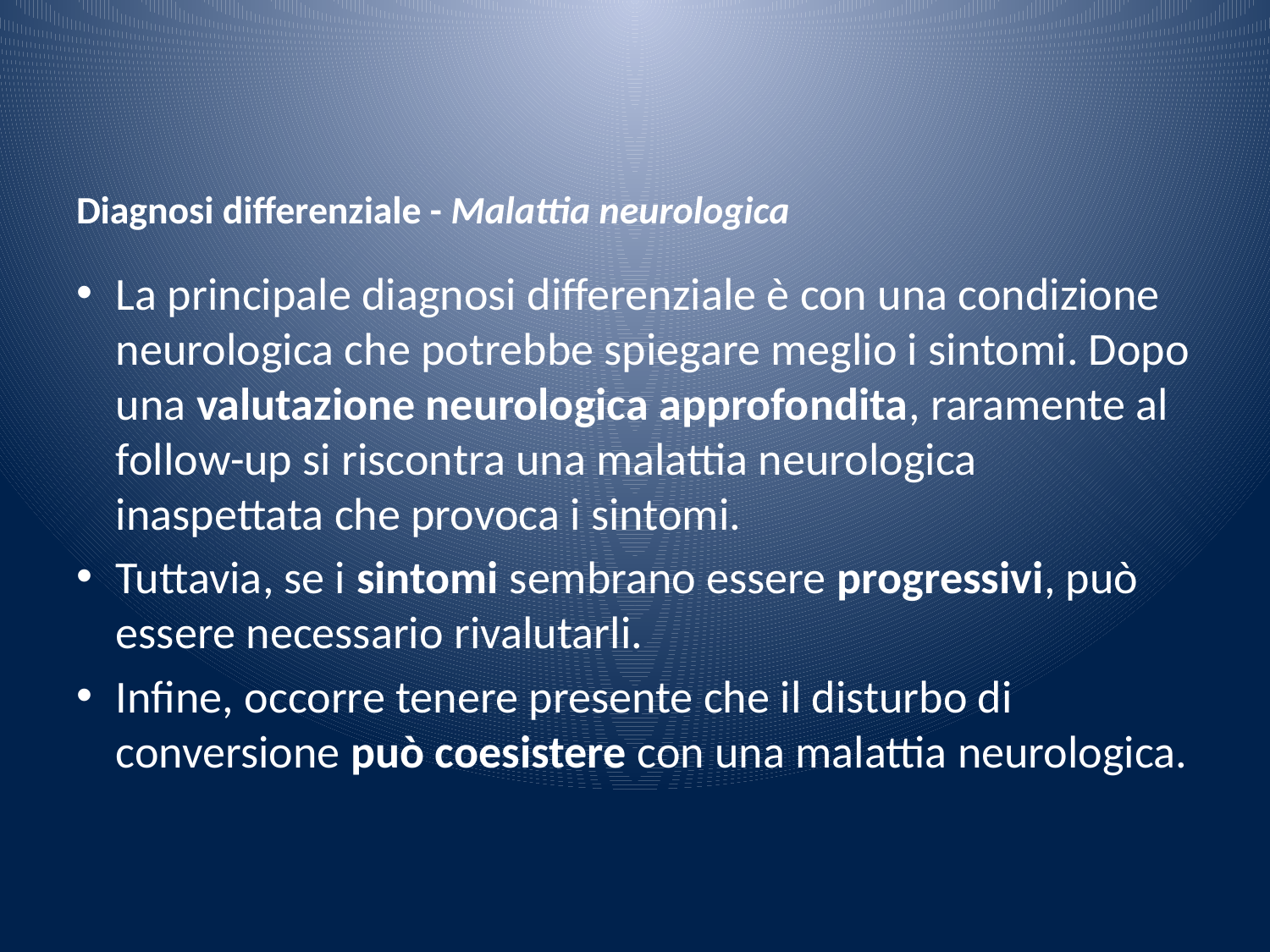

# Diagnosi differenziale - Malattia neurologica
La principale diagnosi differenziale è con una condizione neurologica che potrebbe spiegare meglio i sintomi. Dopo una valutazione neurologica approfondita, raramente al follow-up si riscontra una malattia neurologica inaspettata che provoca i sintomi.
Tuttavia, se i sintomi sembrano essere progressivi, può essere necessario rivalutarli.
Infine, occorre tenere presente che il disturbo di conversione può coesistere con una malattia neurologica.